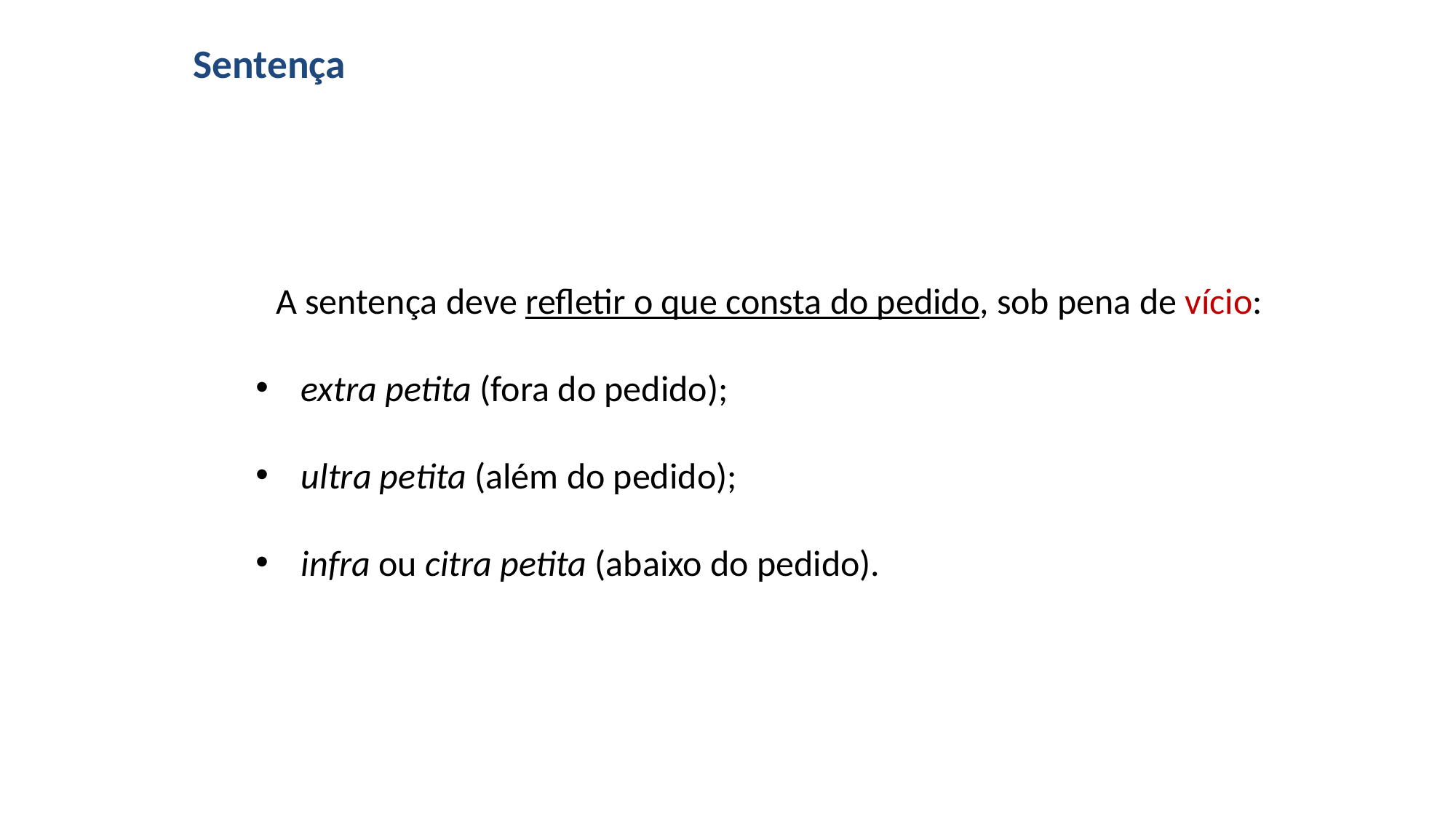

# Sentença
A sentença deve refletir o que consta do pedido, sob pena de vício:

extra petita (fora do pedido);

ultra petita (além do pedido);

infra ou citra petita (abaixo do pedido).